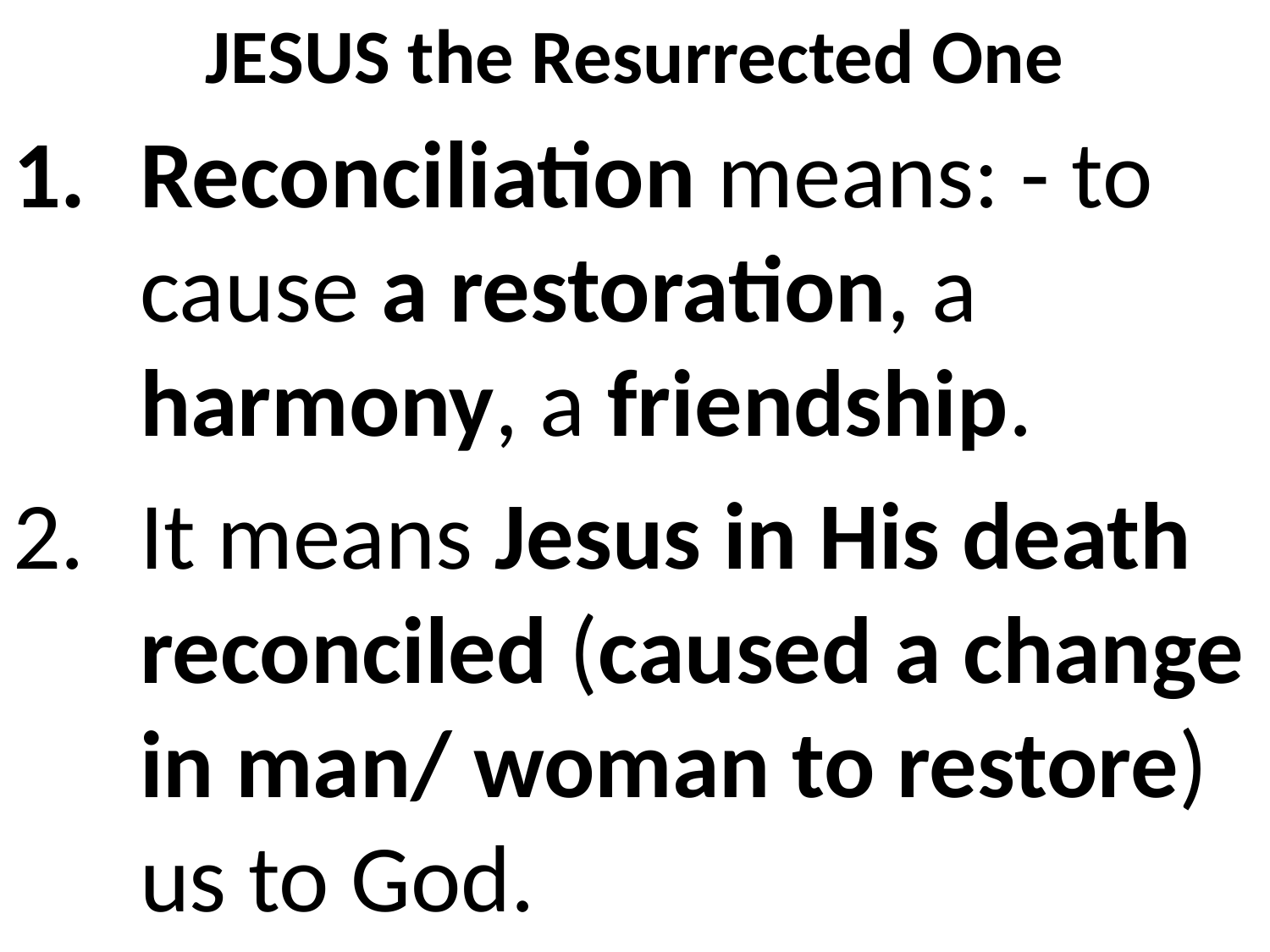

# JESUS the Resurrected One
Reconciliation means: - to cause a restoration, a harmony, a friendship.
It means Jesus in His death reconciled (caused a change in man/ woman to restore) us to God.